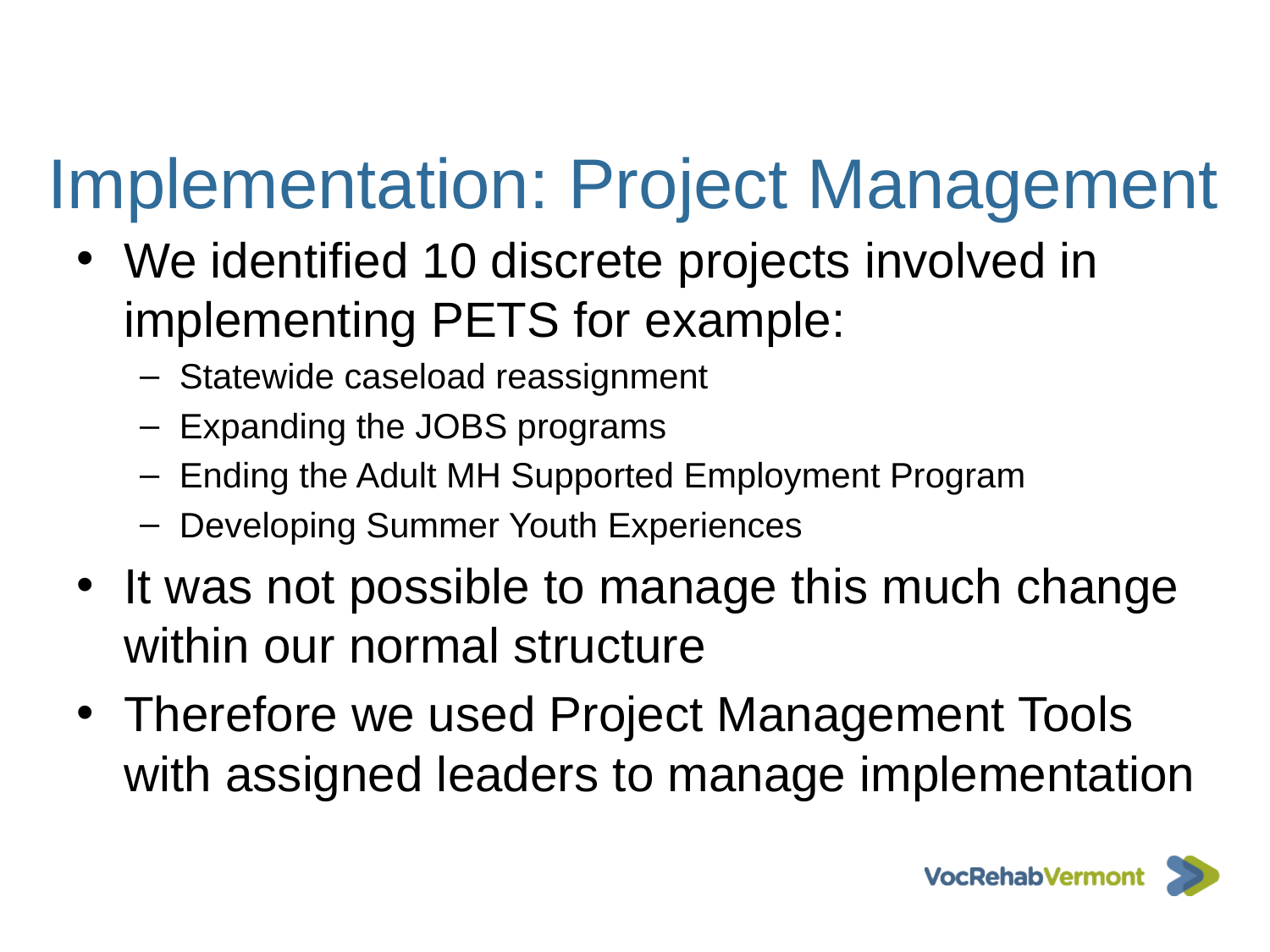

# Implementation: Project Management
We identified 10 discrete projects involved in implementing PETS for example:
Statewide caseload reassignment
Expanding the JOBS programs
Ending the Adult MH Supported Employment Program
Developing Summer Youth Experiences
It was not possible to manage this much change within our normal structure
Therefore we used Project Management Tools with assigned leaders to manage implementation